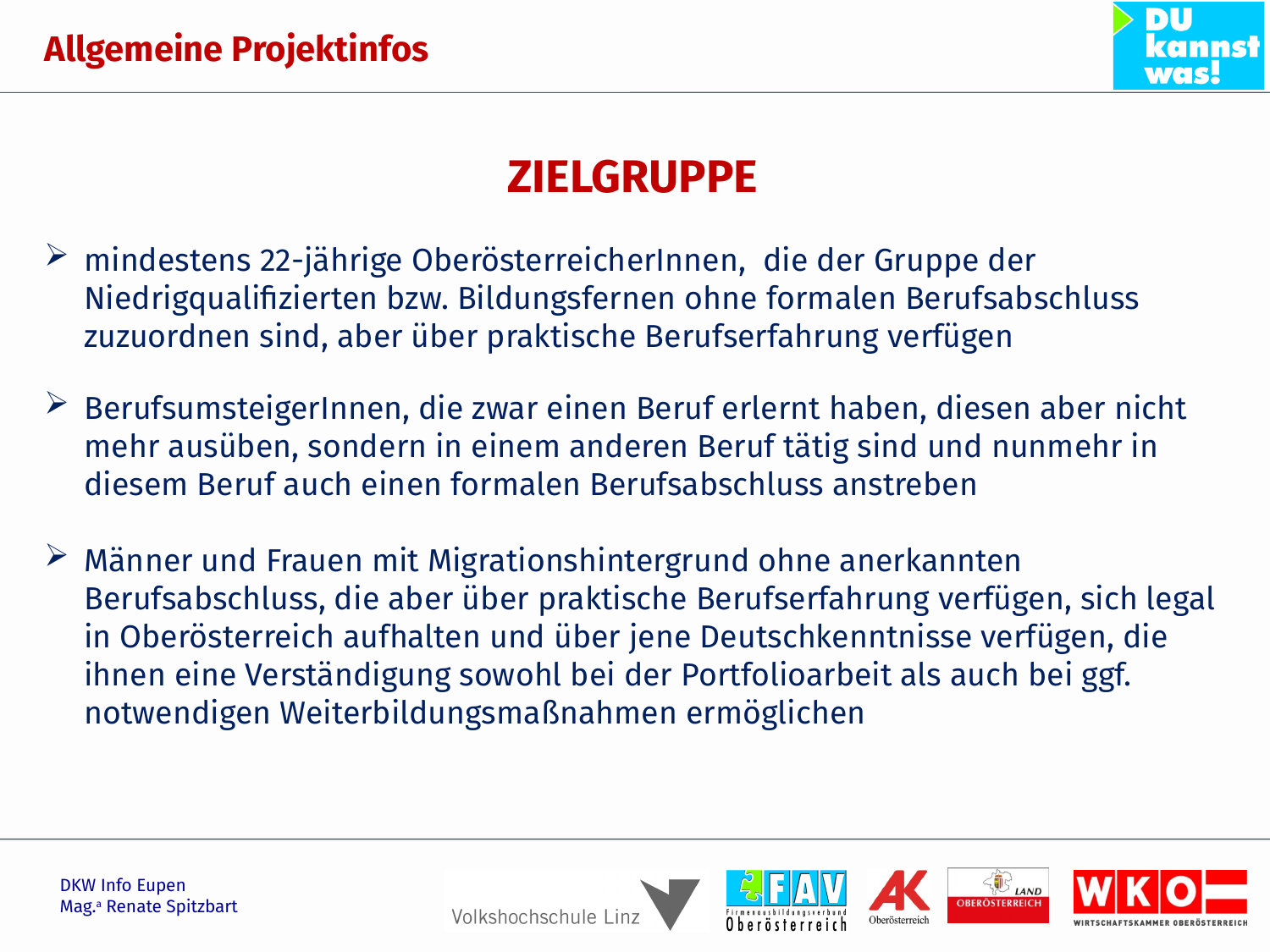

Allgemeine Projektinfos
ZIELGRUPPE
mindestens 22-jährige OberösterreicherInnen,  die der Gruppe der Niedrigqualifizierten bzw. Bildungsfernen ohne formalen Berufsabschluss zuzuordnen sind, aber über praktische Berufserfahrung verfügen

BerufsumsteigerInnen, die zwar einen Beruf erlernt haben, diesen aber nicht mehr ausüben, sondern in einem anderen Beruf tätig sind und nunmehr in diesem Beruf auch einen formalen Berufsabschluss anstreben

Männer und Frauen mit Migrationshintergrund ohne anerkannten Berufsabschluss, die aber über praktische Berufserfahrung verfügen, sich legal in Oberösterreich aufhalten und über jene Deutschkenntnisse verfügen, die ihnen eine Verständigung sowohl bei der Portfolioarbeit als auch bei ggf. notwendigen Weiterbildungsmaßnahmen ermöglichen